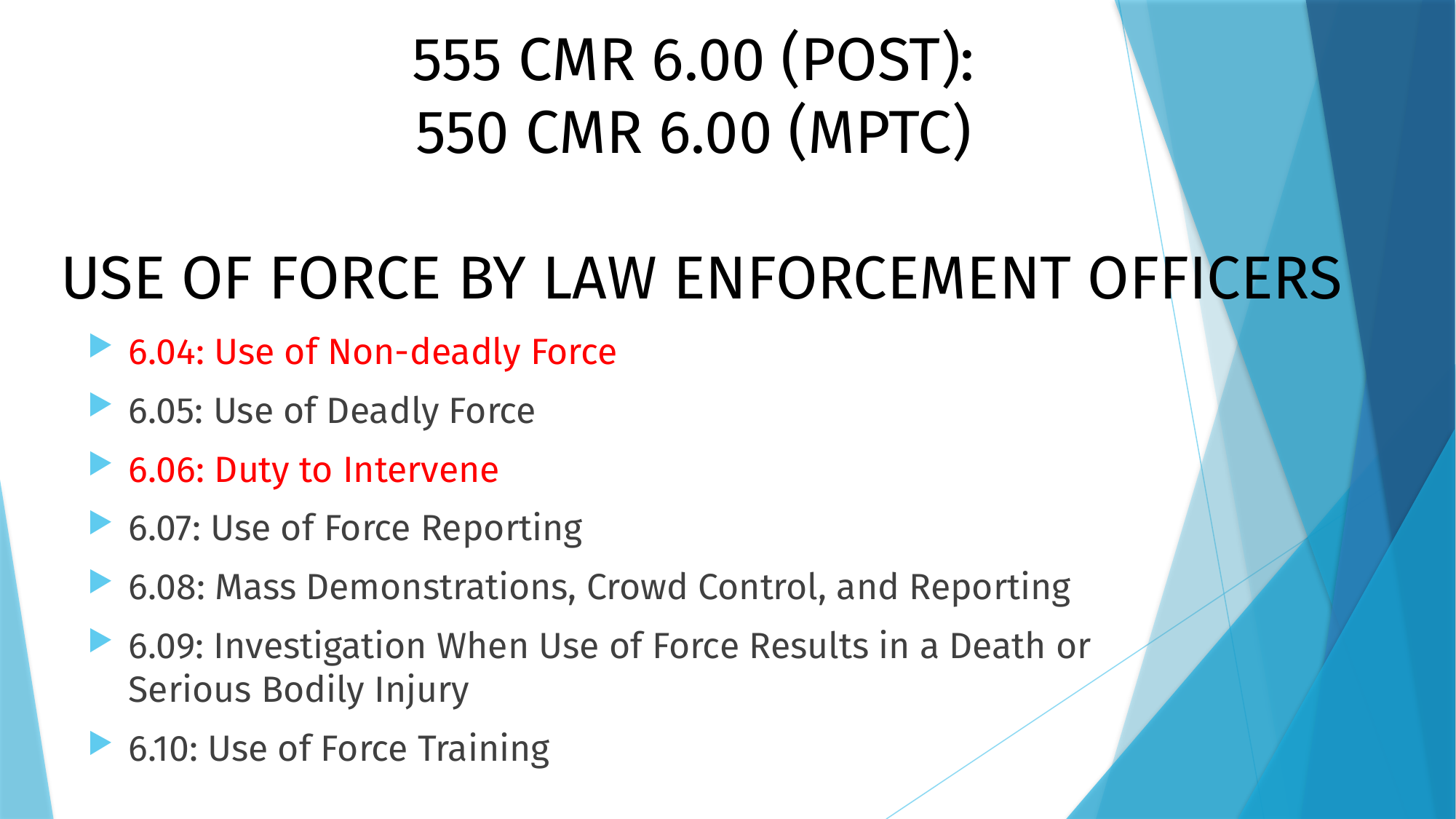

# 555 CMR 6.00 (POST): 550 CMR 6.00 (MPTC) USE OF FORCE BY LAW ENFORCEMENT OFFICERS
6.04: Use of Non-deadly Force
6.05: Use of Deadly Force
6.06: Duty to Intervene
6.07: Use of Force Reporting
6.08: Mass Demonstrations, Crowd Control, and Reporting
6.09: Investigation When Use of Force Results in a Death or Serious Bodily Injury
6.10: Use of Force Training